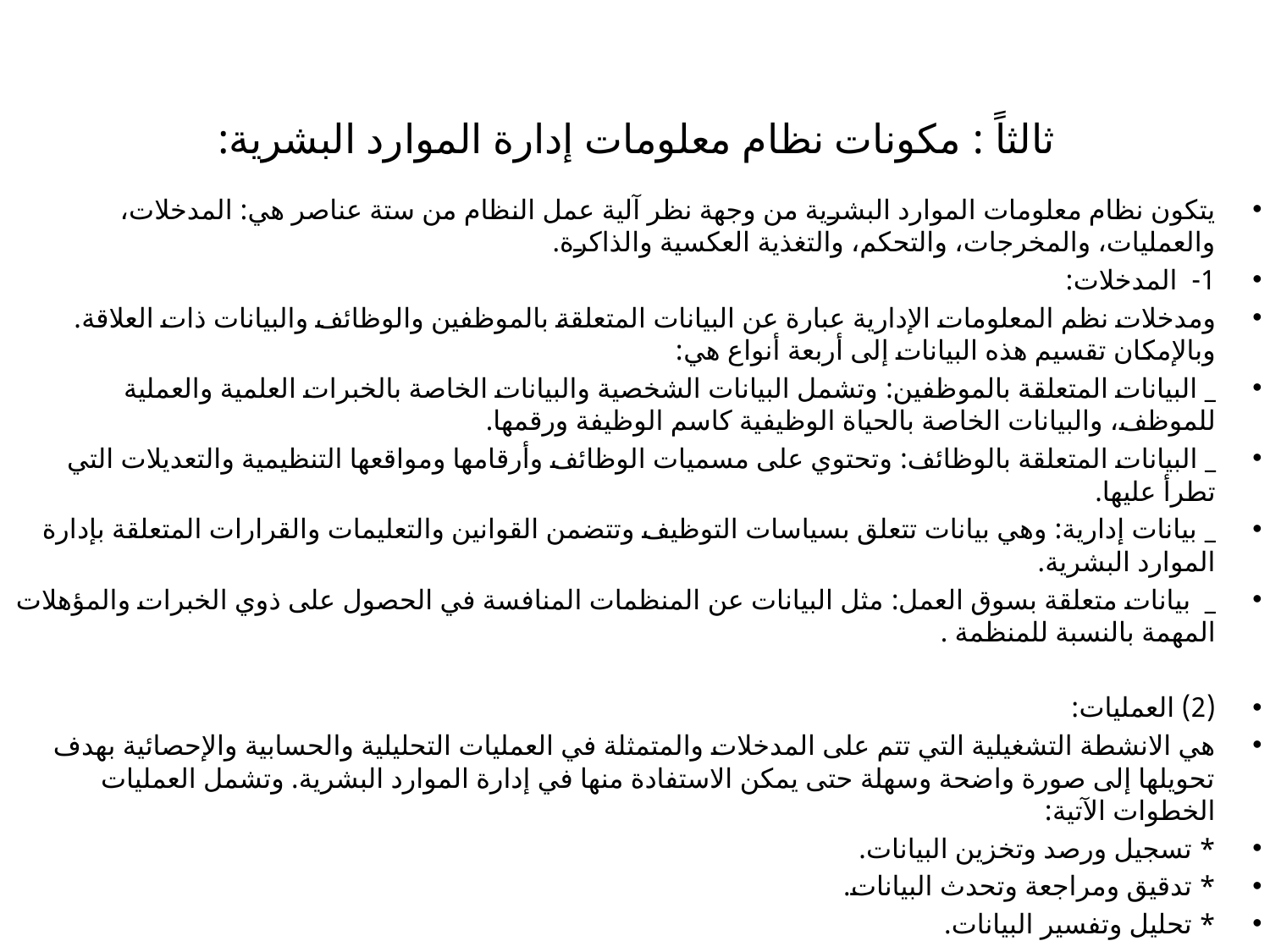

# ثالثاً : مكونات نظام معلومات إدارة الموارد البشرية:
يتكون نظام معلومات الموارد البشرية من وجهة نظر آلية عمل النظام من ستة عناصر هي: المدخلات، والعمليات، والمخرجات، والتحكم، والتغذية العكسية والذاكرة.
1-  المدخلات:
ومدخلات نظم المعلومات الإدارية عبارة عن البيانات المتعلقة بالموظفين والوظائف والبيانات ذات العلاقة. وبالإمكان تقسيم هذه البيانات إلى أربعة أنواع هي:
_ البيانات المتعلقة بالموظفين: وتشمل البيانات الشخصية والبيانات الخاصة بالخبرات العلمية والعملية للموظف، والبيانات الخاصة بالحياة الوظيفية كاسم الوظيفة ورقمها.
_ البيانات المتعلقة بالوظائف: وتحتوي على مسميات الوظائف وأرقامها ومواقعها التنظيمية والتعديلات التي تطرأ عليها.
_ بيانات إدارية: وهي بيانات تتعلق بسياسات التوظيف وتتضمن القوانين والتعليمات والقرارات المتعلقة بإدارة الموارد البشرية.
_  بيانات متعلقة بسوق العمل: مثل البيانات عن المنظمات المنافسة في الحصول على ذوي الخبرات والمؤهلات المهمة بالنسبة للمنظمة .

(2) العمليات:
هي الانشطة التشغيلية التي تتم على المدخلات والمتمثلة في العمليات التحليلية والحسابية والإحصائية بهدف تحويلها إلى صورة واضحة وسهلة حتى يمكن الاستفادة منها في إدارة الموارد البشرية. وتشمل العمليات الخطوات الآتية:
* تسجيل ورصد وتخزين البيانات.
* تدقيق ومراجعة وتحدث البيانات.
* تحليل وتفسير البيانات.